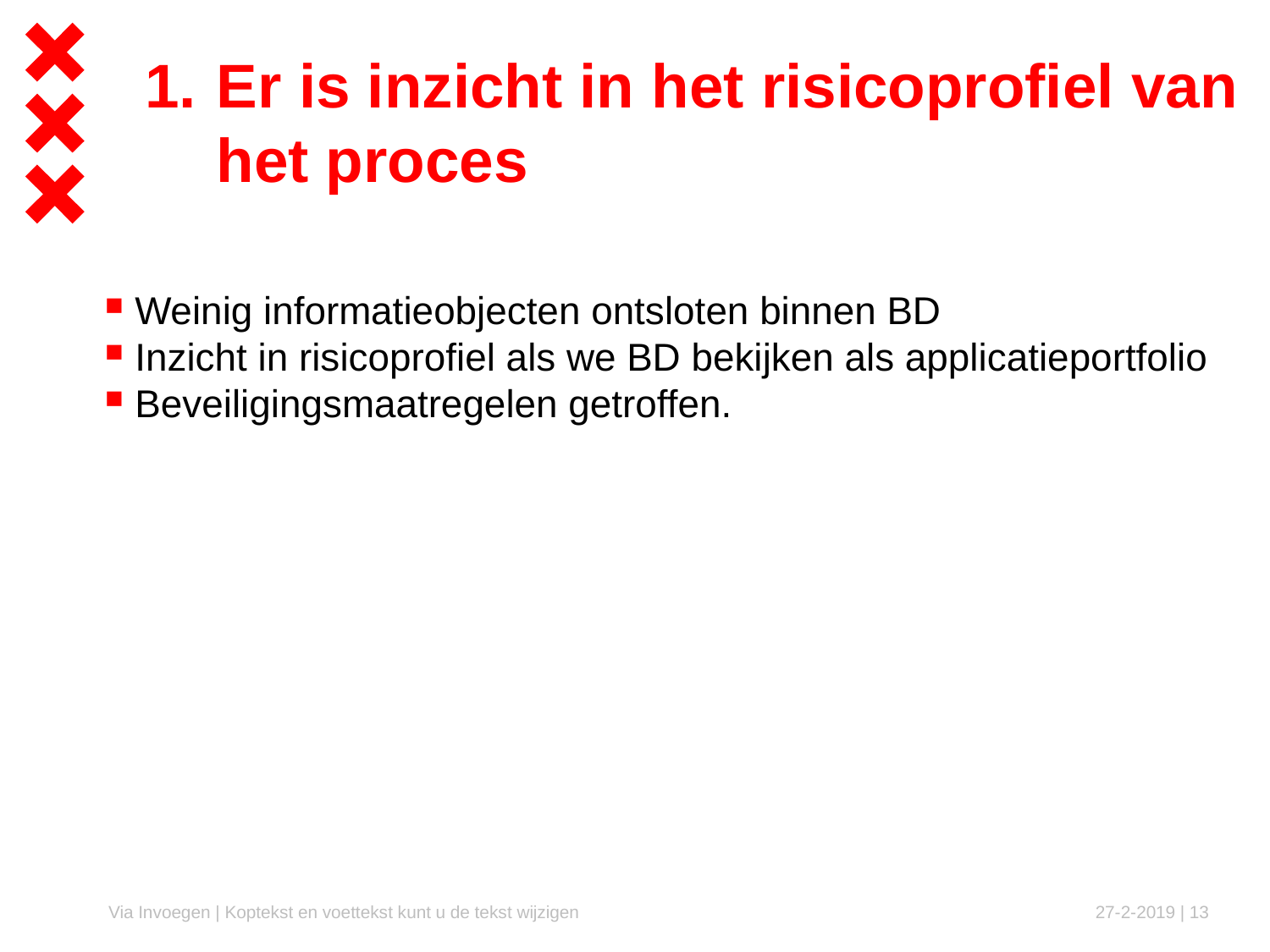

# Er is inzicht in het risicoprofiel van het proces
Weinig informatieobjecten ontsloten binnen BD
Inzicht in risicoprofiel als we BD bekijken als applicatieportfolio
Beveiligingsmaatregelen getroffen.
Via Invoegen | Koptekst en voettekst kunt u de tekst wijzigen
27-2-2019
| 13